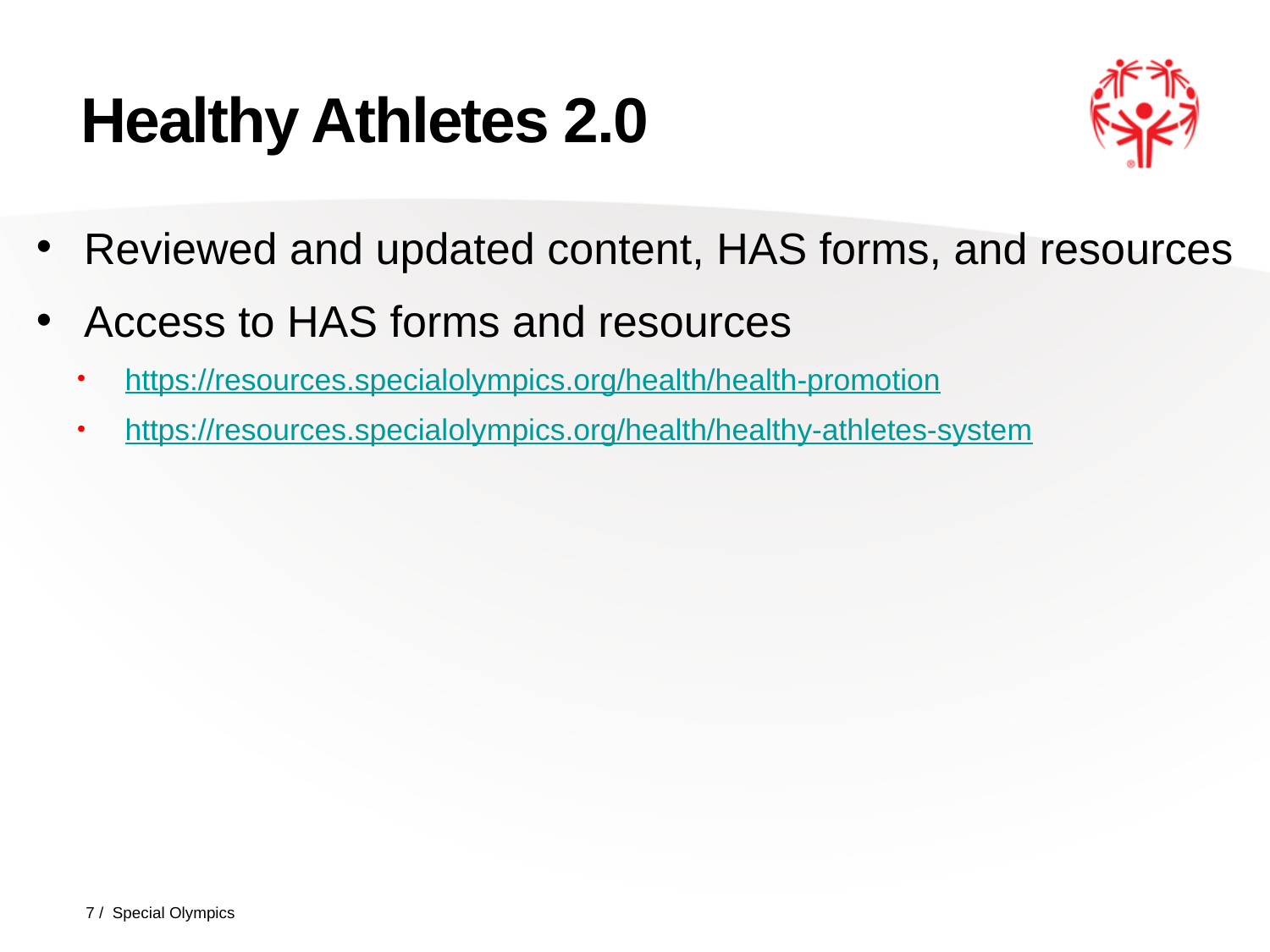

# Healthy Athletes 2.0
Reviewed and updated content, HAS forms, and resources
Access to HAS forms and resources
https://resources.specialolympics.org/health/health-promotion
https://resources.specialolympics.org/health/healthy-athletes-system

7 /  Special Olympics